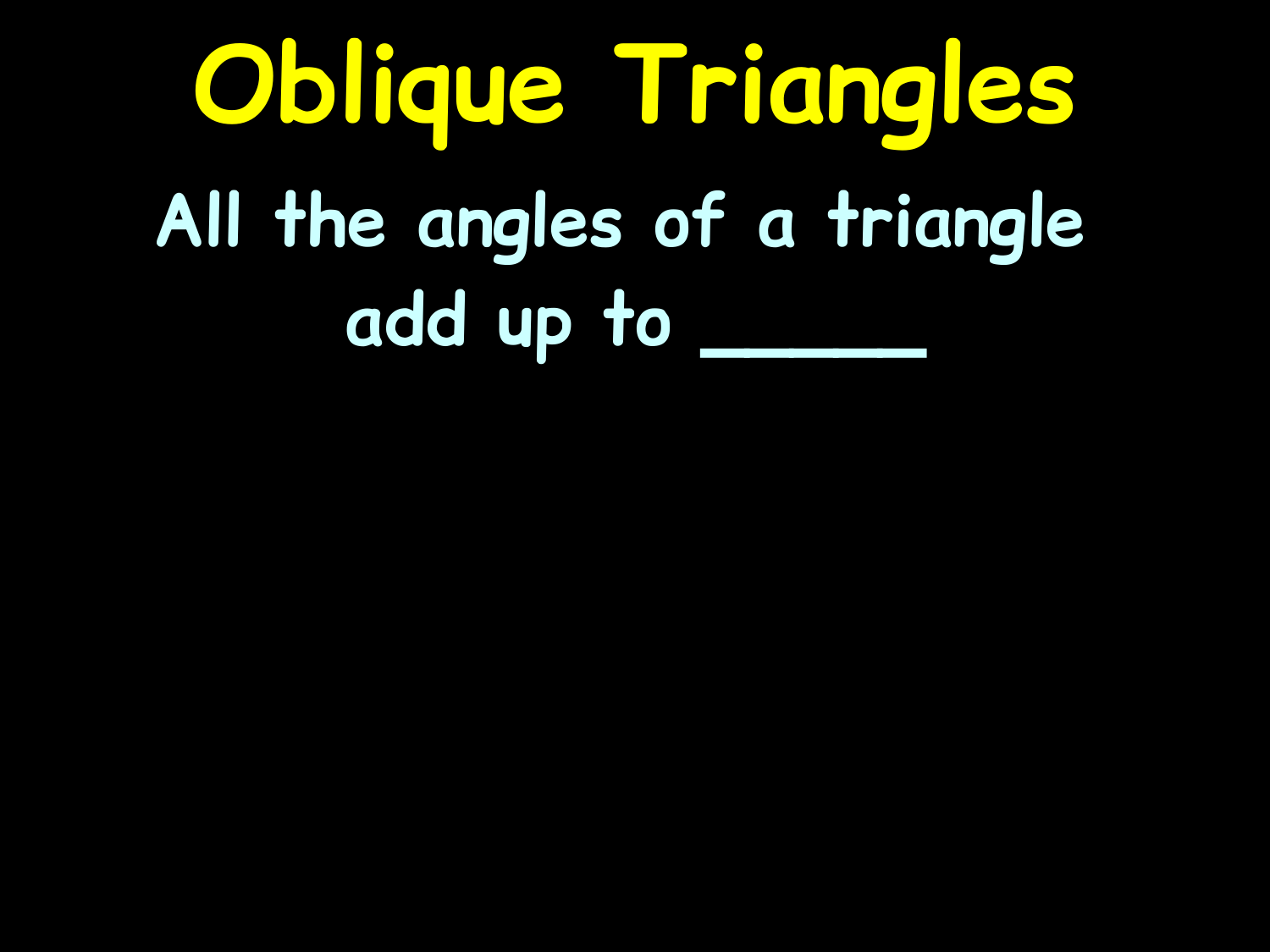

# Oblique Triangles
All the angles of a triangle
add up to _____